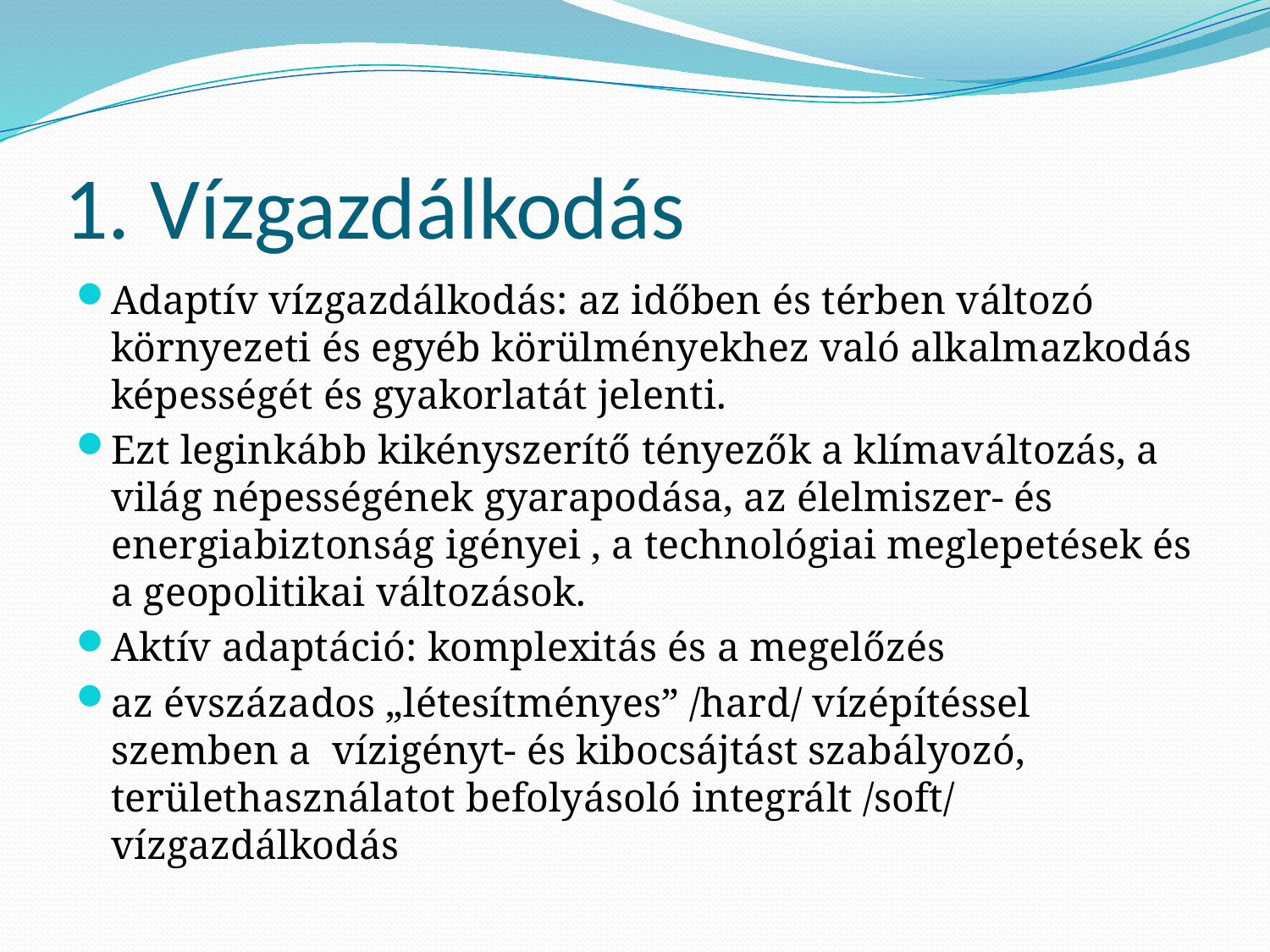

# 1. Vízgazdálkodás
Adaptív vízgazdálkodás: az időben és térben változó környezeti és egyéb körülményekhez való alkalmazkodás képességét és gyakorlatát jelenti.
Ezt leginkább kikényszerítő tényezők a klímaváltozás, a világ népességének gyarapodása, az élelmiszer- és energiabiztonság igényei , a technológiai meglepetések és a geopolitikai változások.
Aktív adaptáció: komplexitás és a megelőzés
az évszázados „létesítményes” /hard/ vízépítéssel szemben a  vízigényt- és kibocsájtást szabályozó, területhasználatot befolyásoló integrált /soft/ vízgazdálkodás